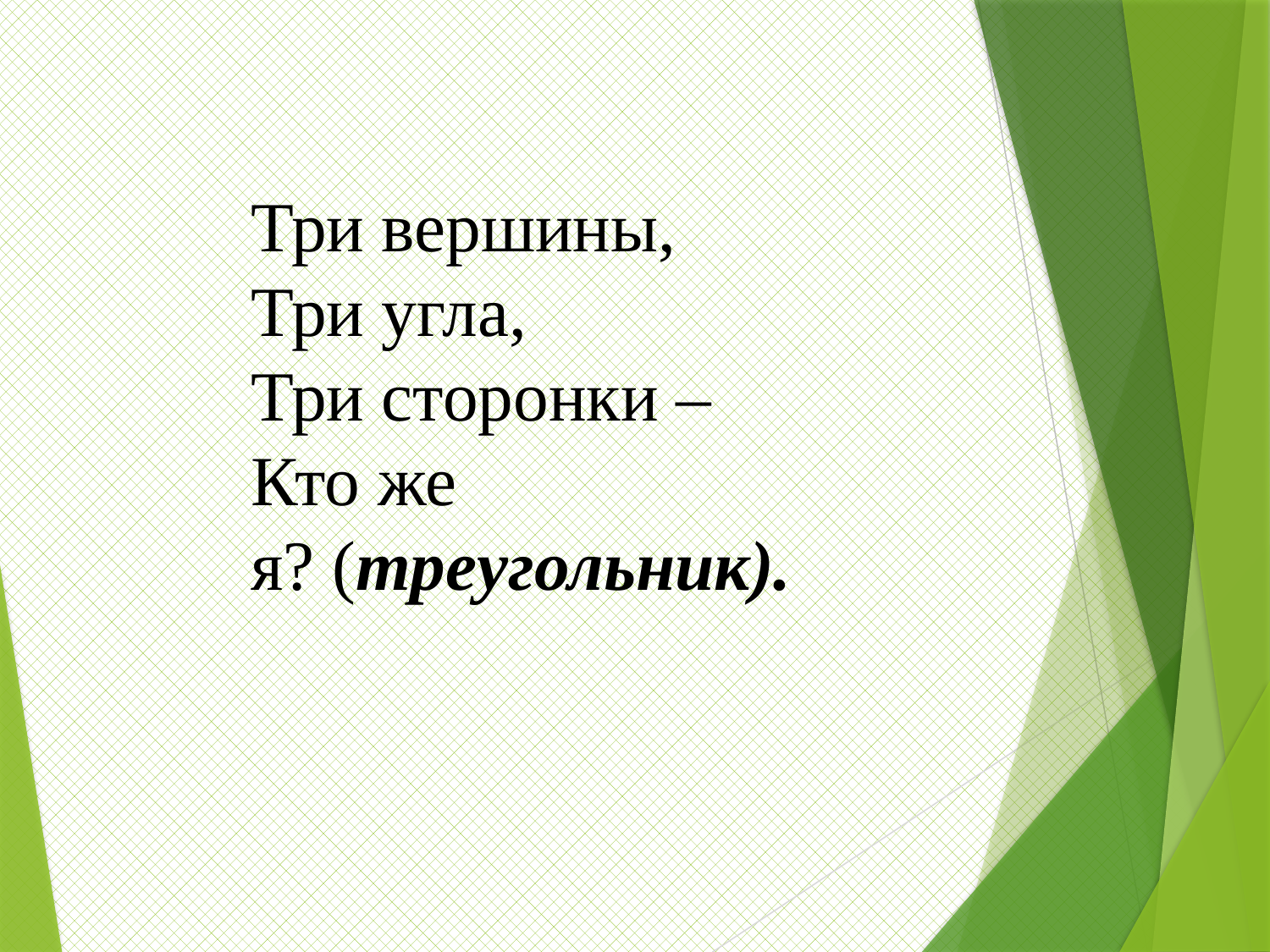

Три вершины,
Три угла,
Три сторонки –
Кто же я? (треугольник).